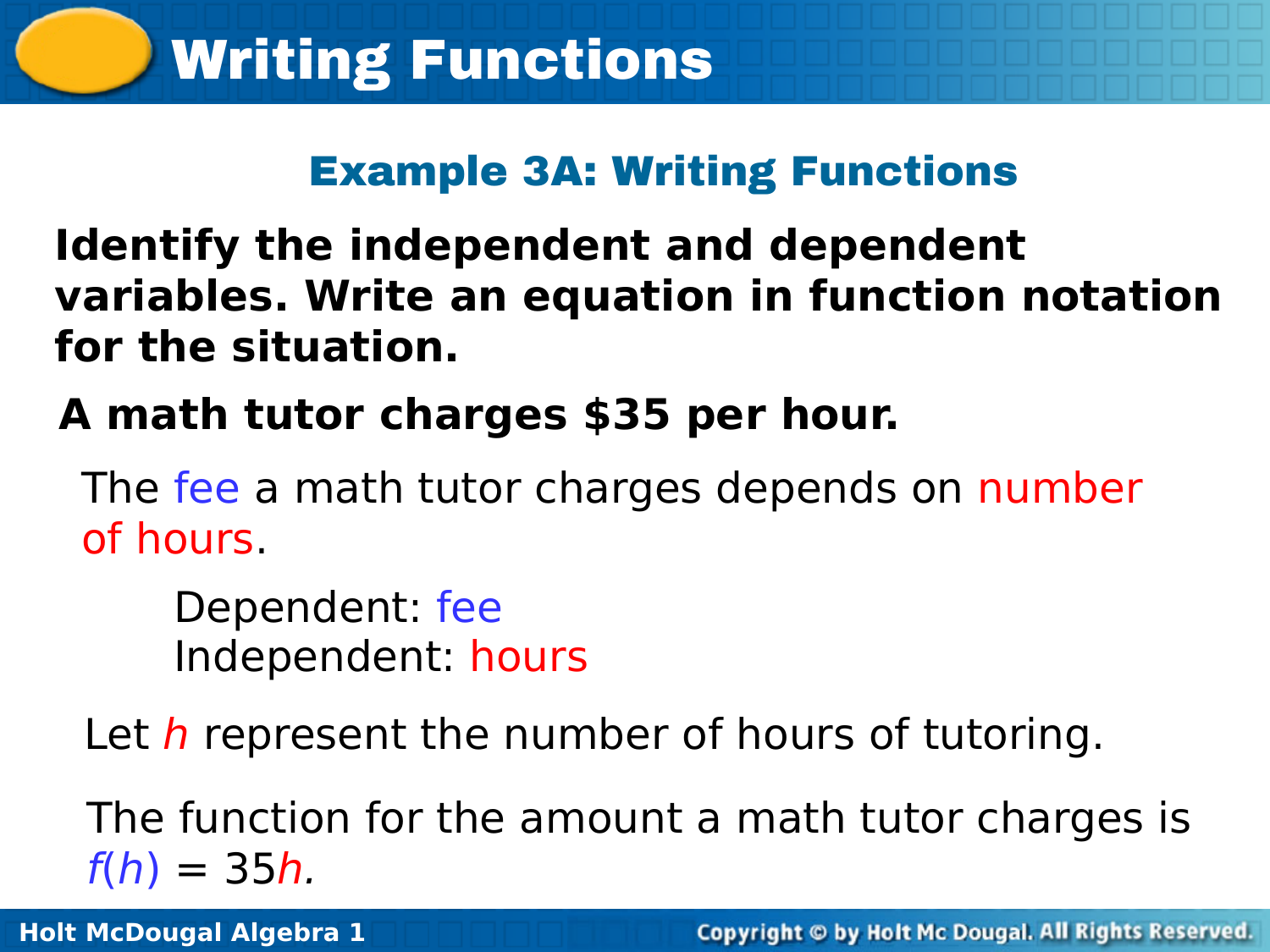

Example 3A: Writing Functions
Identify the independent and dependent variables. Write an equation in function notation for the situation.
 A math tutor charges $35 per hour.
The fee a math tutor charges depends on number of hours.
Dependent: fee
Independent: hours
Let h represent the number of hours of tutoring.
The function for the amount a math tutor charges is f(h) = 35h.